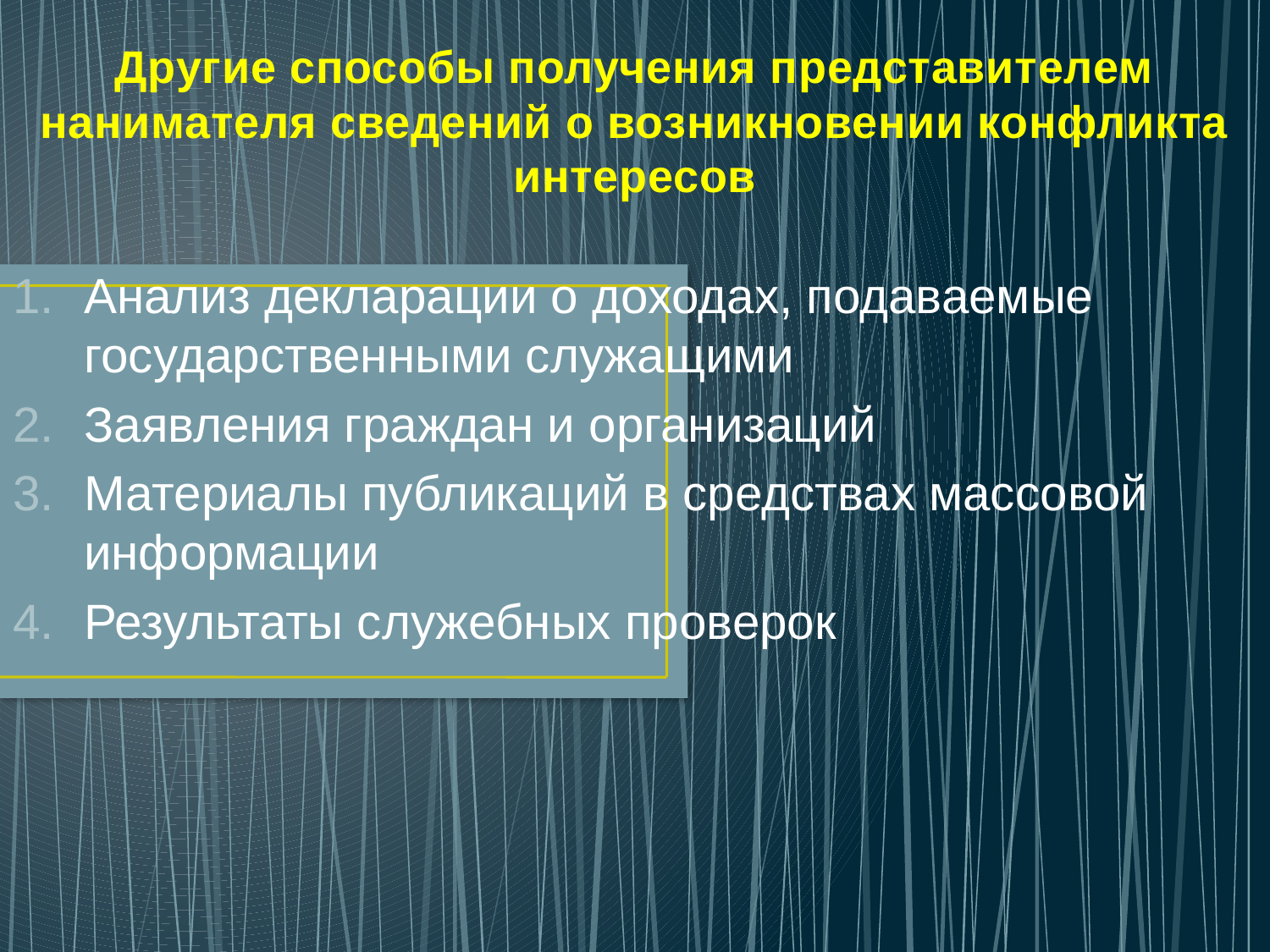

# Другие способы получения представителем нанимателя сведений о возникновении конфликта интересов
Анализ декларации о доходах, подаваемые государственными служащими
Заявления граждан и организаций
Материалы публикаций в средствах массовой информации
Результаты служебных проверок